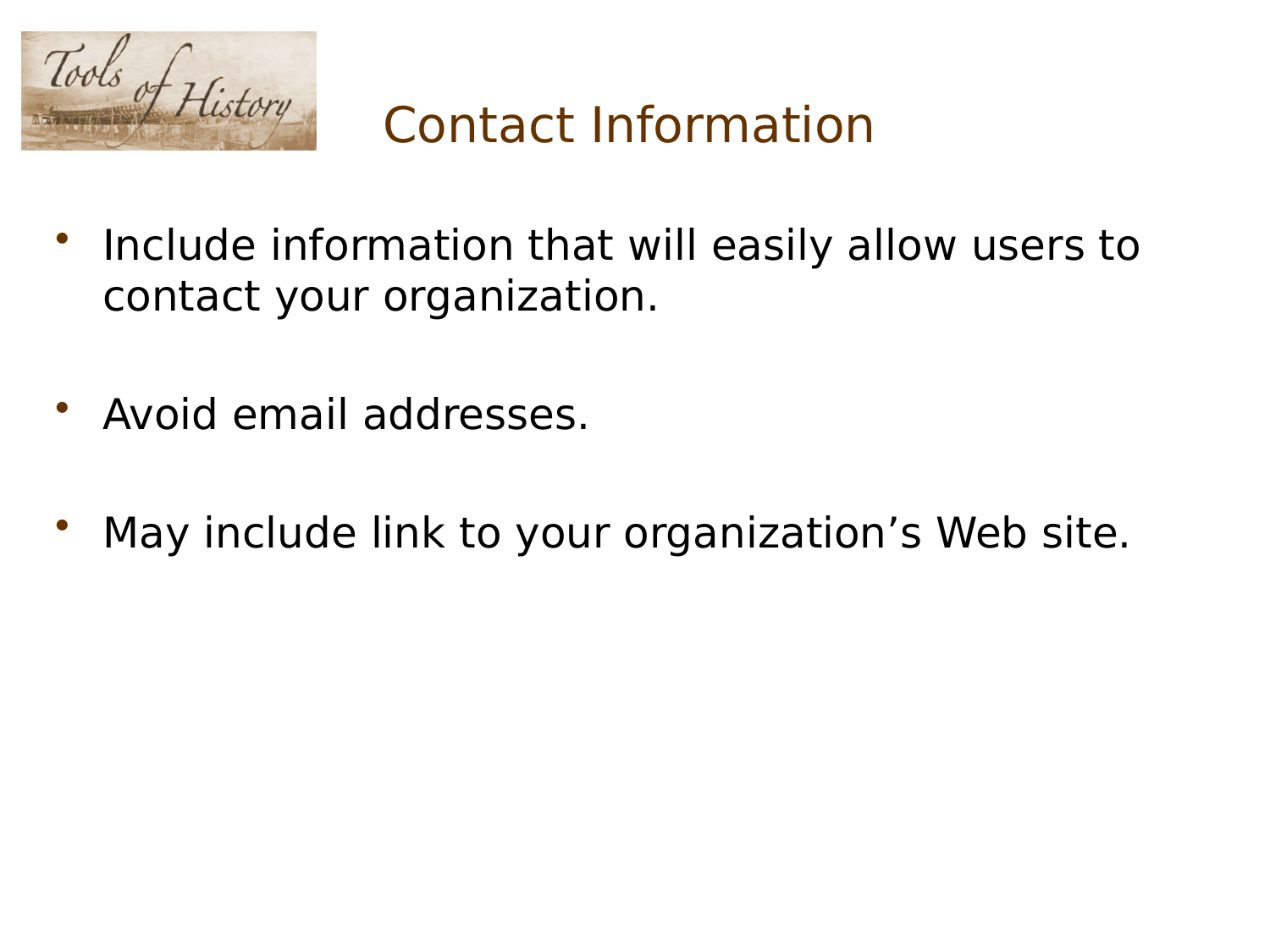

# Contact Information
Include information that will easily allow users to contact your organization.

Avoid email addresses.

May include link to your organization’s Web site.